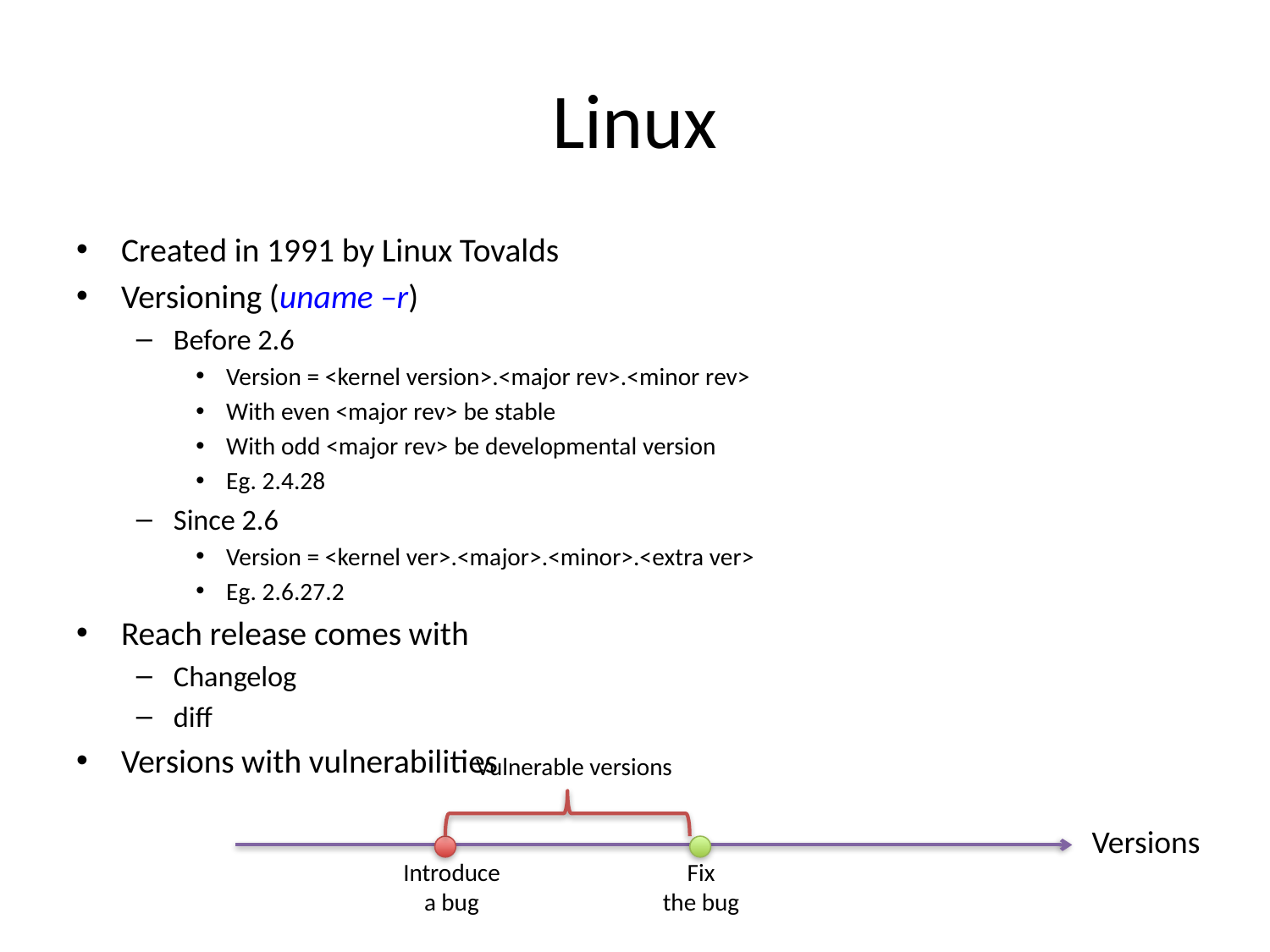

# Linux
Created in 1991 by Linux Tovalds
Versioning (uname –r)
Before 2.6
Version = <kernel version>.<major rev>.<minor rev>
With even <major rev> be stable
With odd <major rev> be developmental version
Eg. 2.4.28
Since 2.6
Version = <kernel ver>.<major>.<minor>.<extra ver>
Eg. 2.6.27.2
Reach release comes with
Changelog
diff
Versions with vulnerabilities

Vulnerable versions
Versions

Introduce
a bug
Fix
the bug